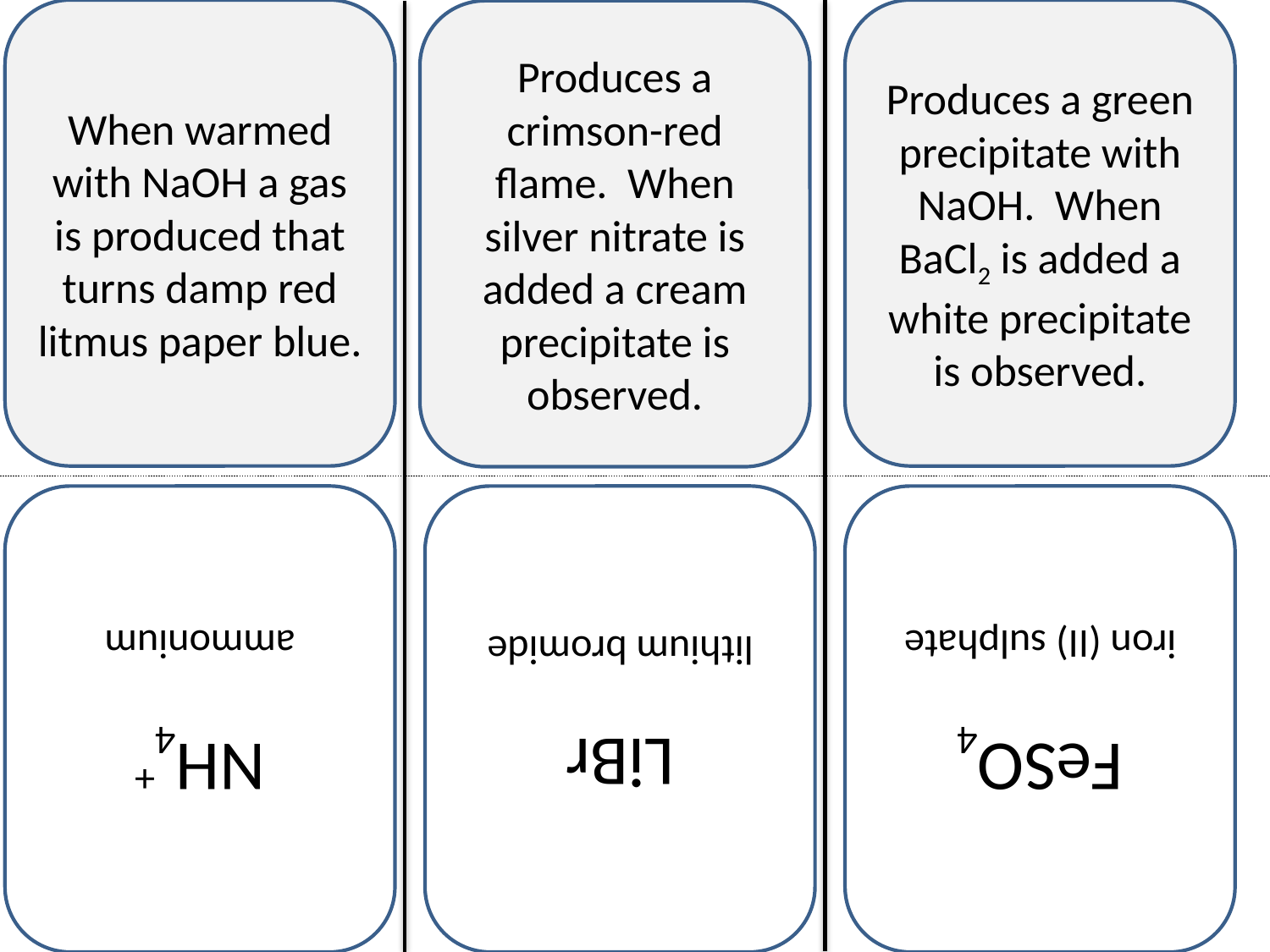

When warmed with NaOH a gas is produced that turns damp red litmus paper blue.
Produces a green precipitate with NaOH.  When BaCl2 is added a white precipitate is observed.
Produces a crimson-red flame.  When silver nitrate is added a cream precipitate is observed.
NH4+
ammonium
LiBr
lithium bromide
FeSO4
iron (II) sulphate